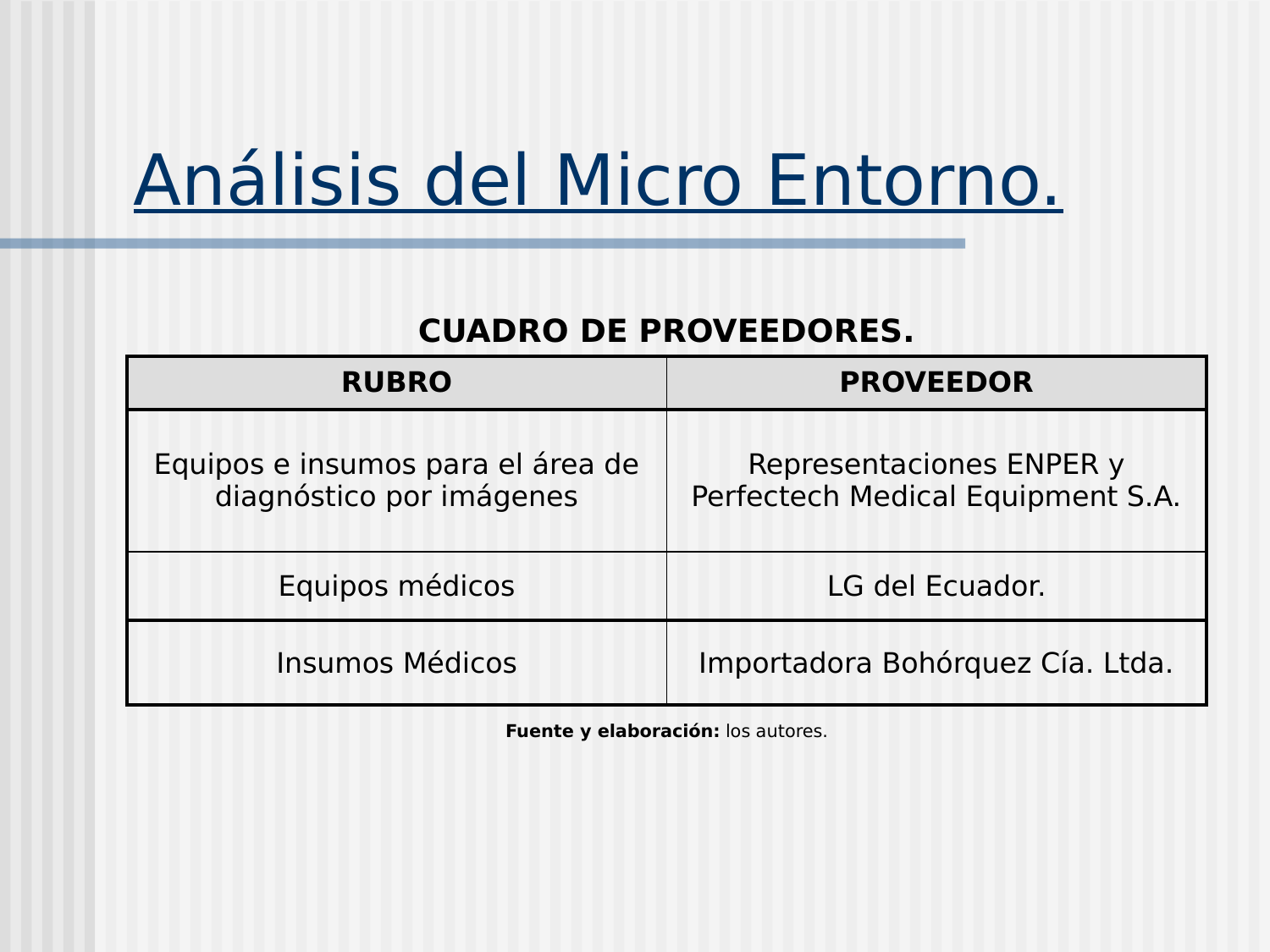

# Análisis del Micro Entorno.
| CUADRO DE PROVEEDORES. |  |
| --- | --- |
| RUBRO | PROVEEDOR |
| Equipos e insumos para el área de diagnóstico por imágenes | Representaciones ENPER y Perfectech Medical Equipment S.A. |
| Equipos médicos | LG del Ecuador. |
| Insumos Médicos | Importadora Bohórquez Cía. Ltda. |
| Fuente y elaboración: los autores. |  |